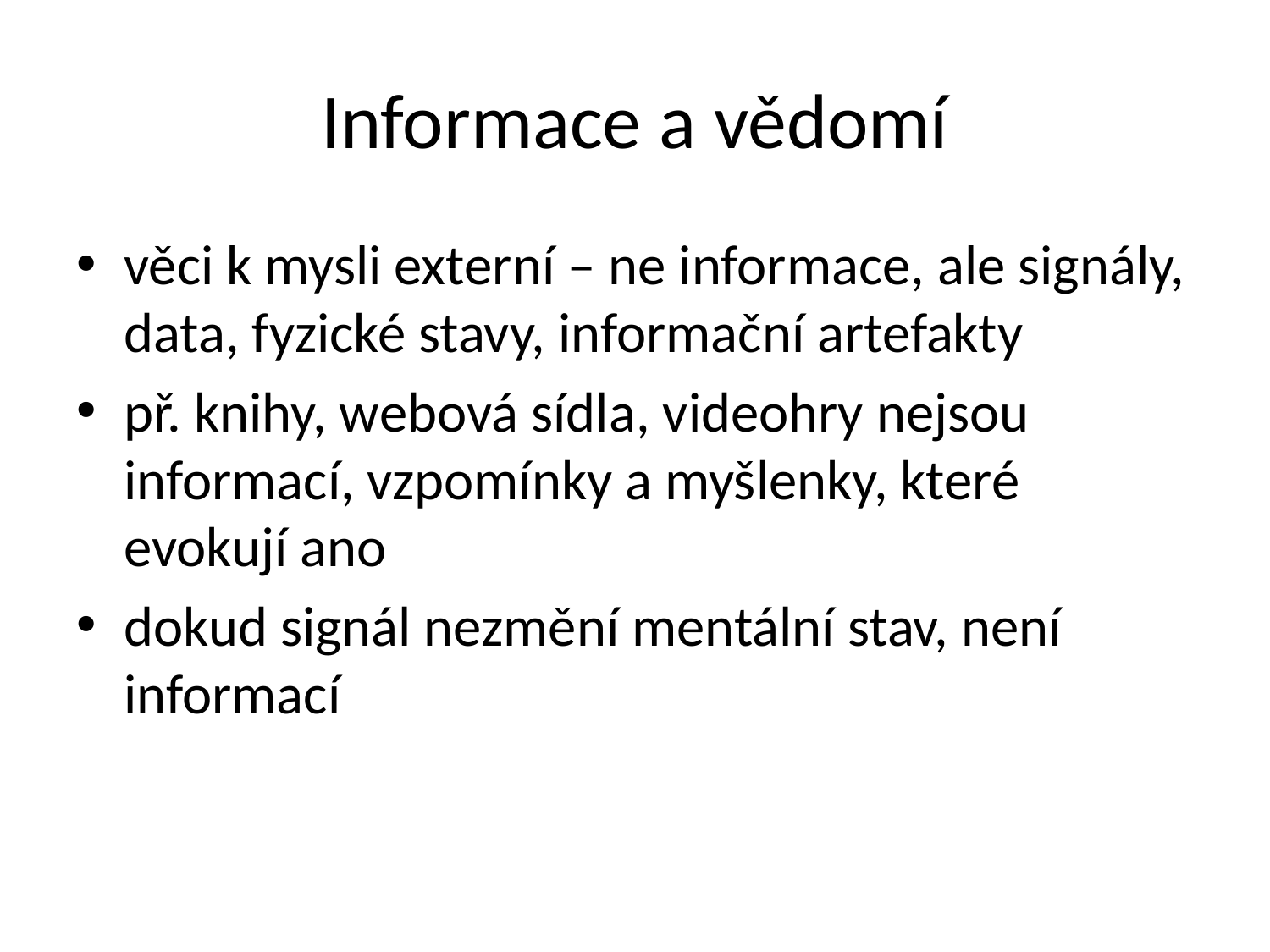

# Informace a vědomí
věci k mysli externí – ne informace, ale signály, data, fyzické stavy, informační artefakty
př. knihy, webová sídla, videohry nejsou informací, vzpomínky a myšlenky, které evokují ano
dokud signál nezmění mentální stav, není informací